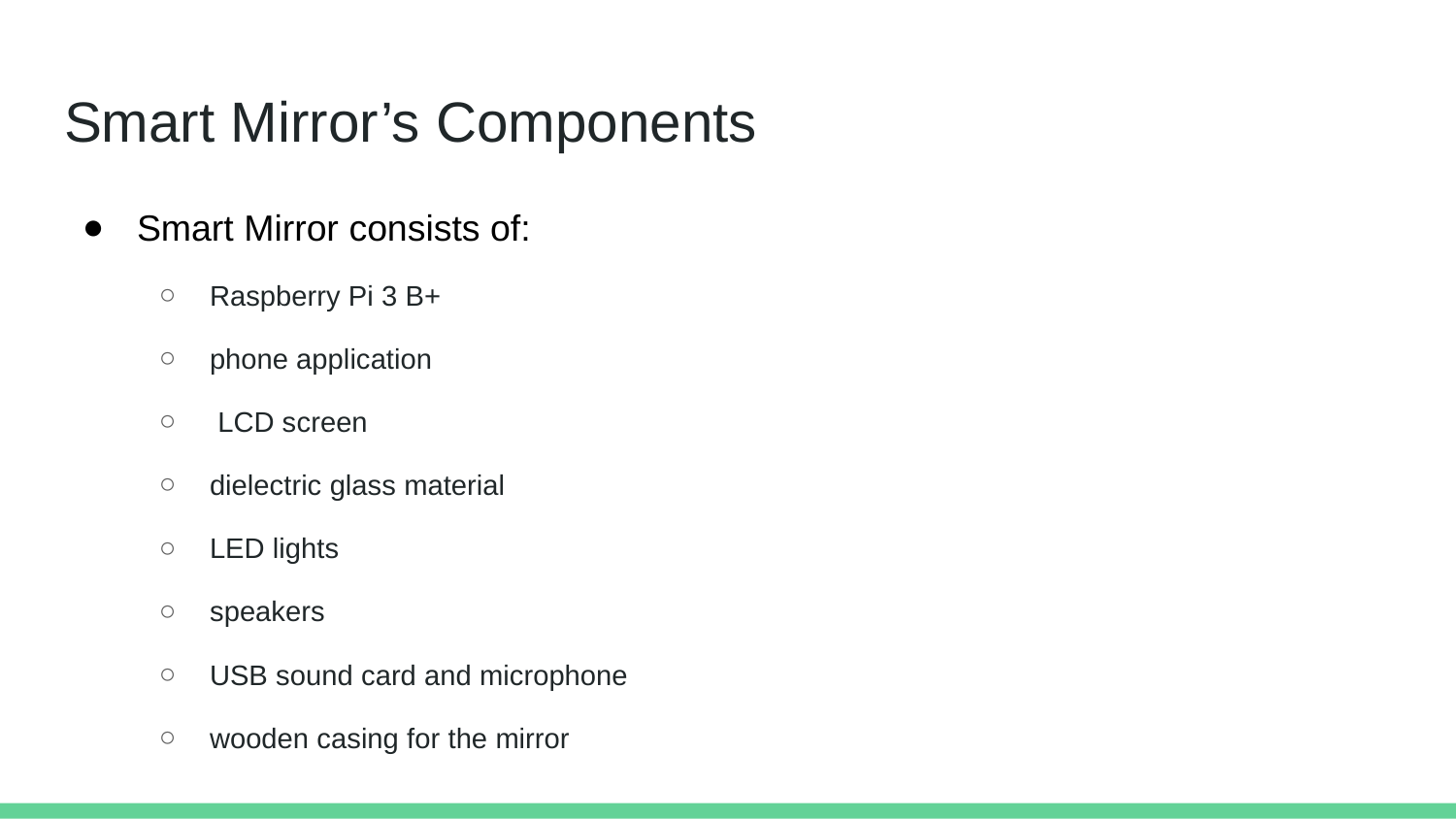

# Smart Mirror’s Components
Smart Mirror consists of:
Raspberry Pi 3 B+
phone application
 LCD screen
dielectric glass material
LED lights
speakers
USB sound card and microphone
wooden casing for the mirror